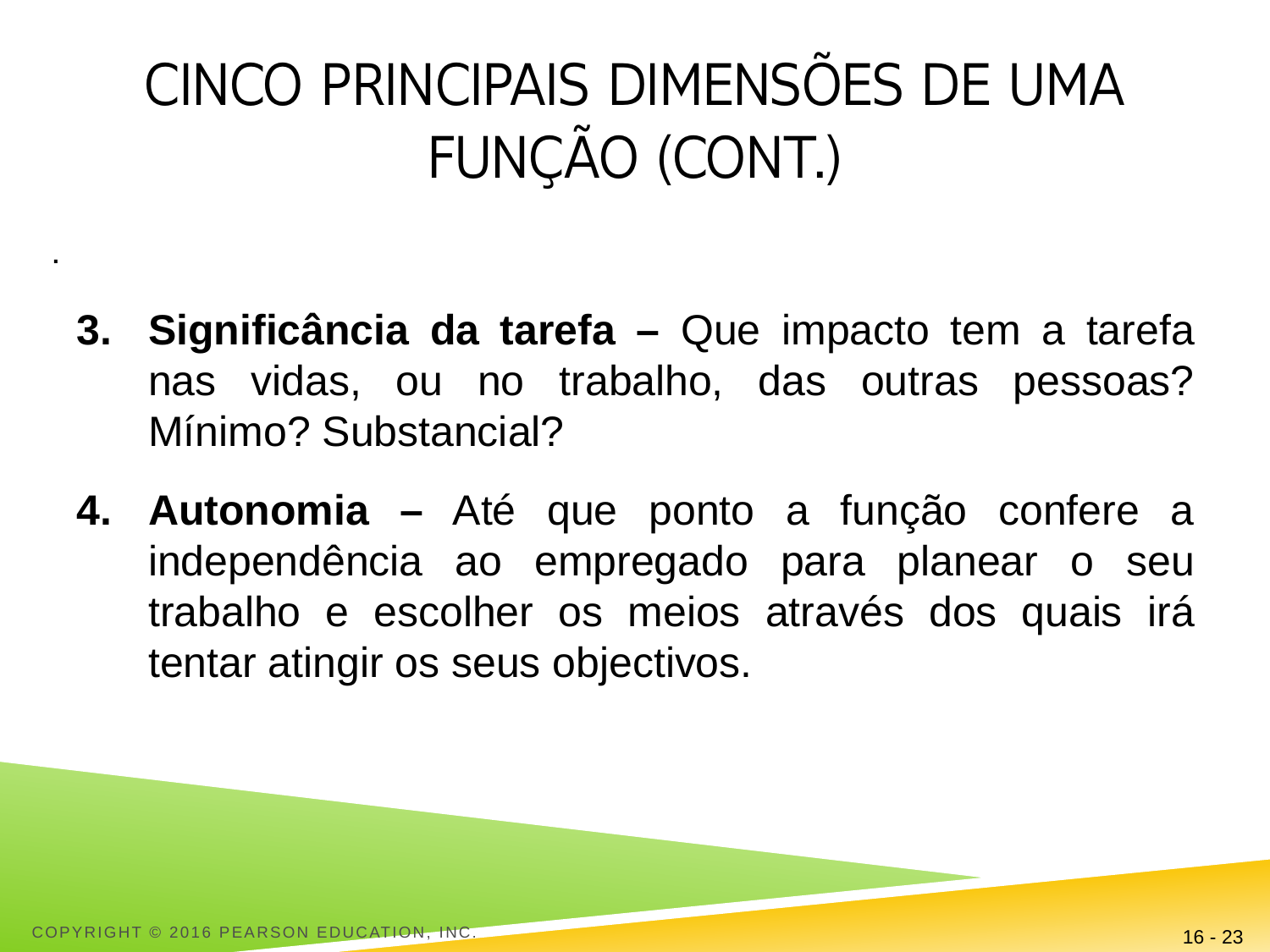

# Cinco principais dimensões de uma função (Cont.)
.
Significância da tarefa – Que impacto tem a tarefa nas vidas, ou no trabalho, das outras pessoas? Mínimo? Substancial?

Autonomia – Até que ponto a função confere a independência ao empregado para planear o seu trabalho e escolher os meios através dos quais irá tentar atingir os seus objectivos.
Copyright © 2016 Pearson Education, Inc.
16 - 23